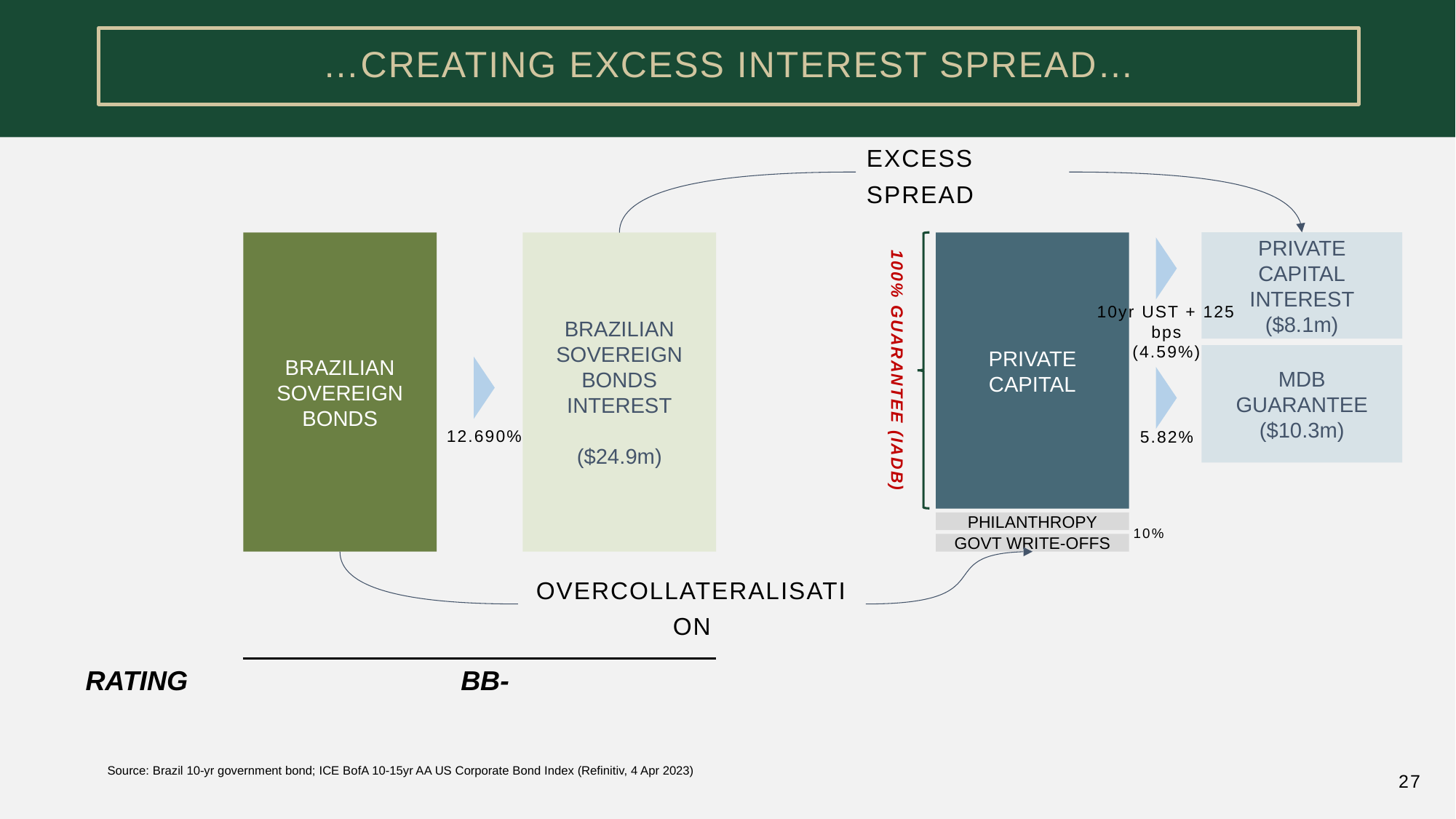

…Creating excess interest spread…
EXCESS SPREAD

100% GUARANTEE (IADB)
PRIVATE CAPITAL
INTEREST
($8.1m)
BRAZILIAN SOVEREIGN BONDS
BRAZILIAN SOVEREIGN BONDS INTEREST

($24.9m)
PRIVATE CAPITAL
PHILANTHROPY
GOVT WRITE-OFFS

10yr UST + 125 bps
(4.59%)
MDB
GUARANTEE
($10.3m)

12.690%

5.82%
10%
OVERCOLLATERALISATION
| RATING | BB- |  |  |
| --- | --- | --- | --- |
27
Source: Brazil 10-yr government bond; ICE BofA 10-15yr AA US Corporate Bond Index (Refinitiv, 4 Apr 2023)